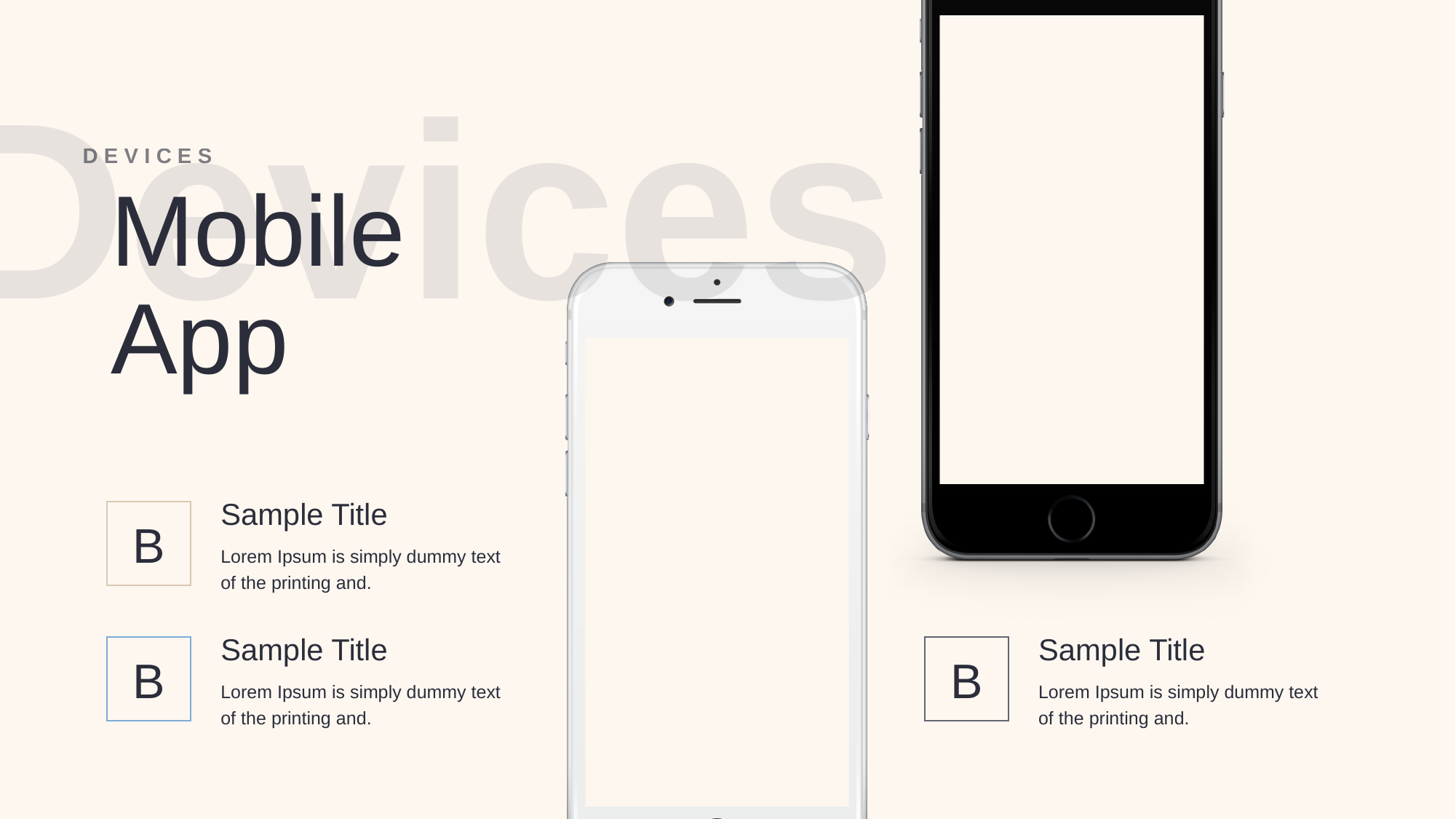

Devices
D E V I C E S
Mobile
App

Sample Title
B
Lorem Ipsum is simply dummy text of the printing and.
Sample Title
B
Lorem Ipsum is simply dummy text of the printing and.
Sample Title
B
Lorem Ipsum is simply dummy text of the printing and.